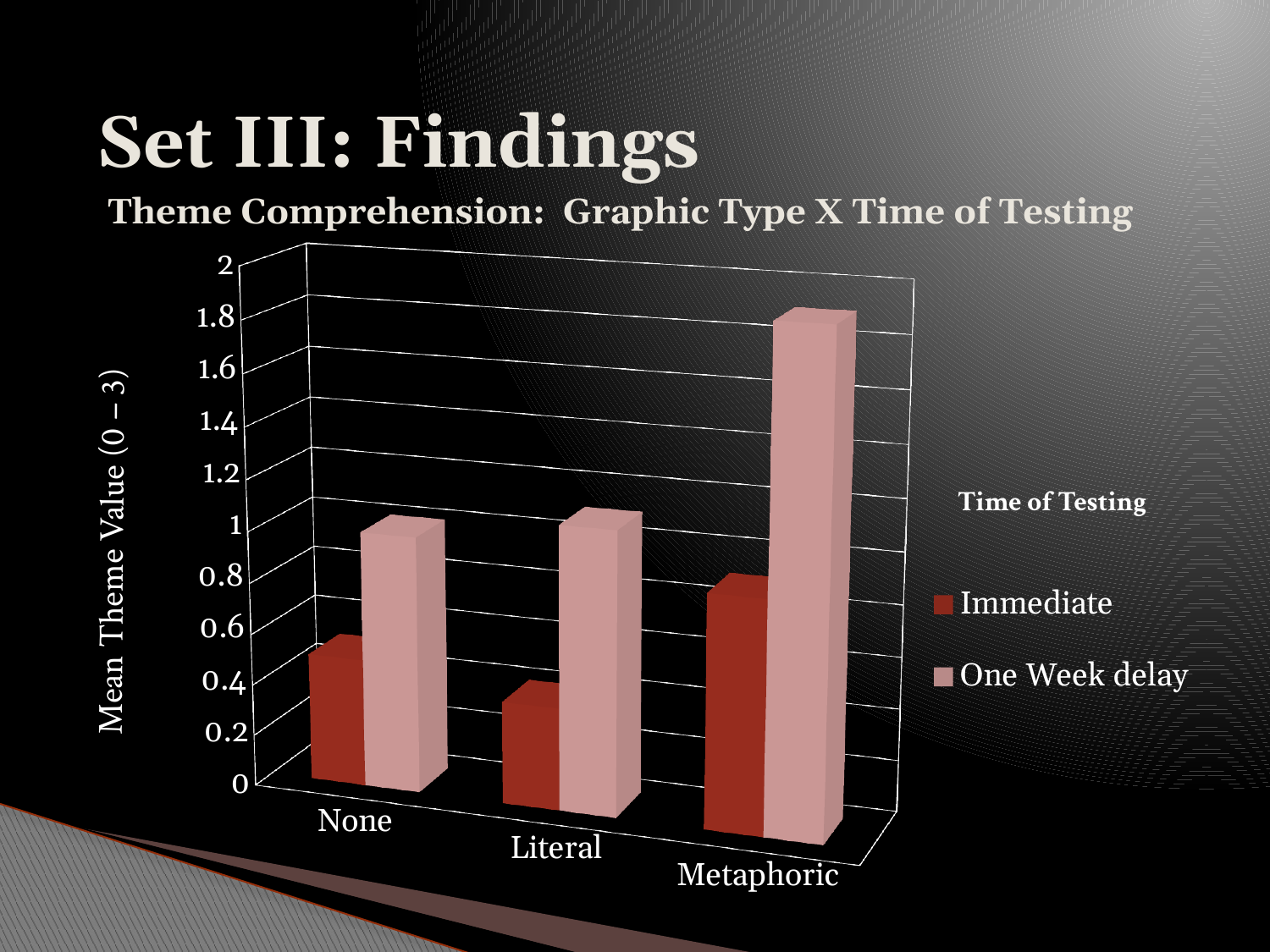

Set III: Findings
Theme Comprehension:  Graphic Type X Time of Testing

[unsupported chart]

Time of Testing
Mean Theme Value (0 – 3)